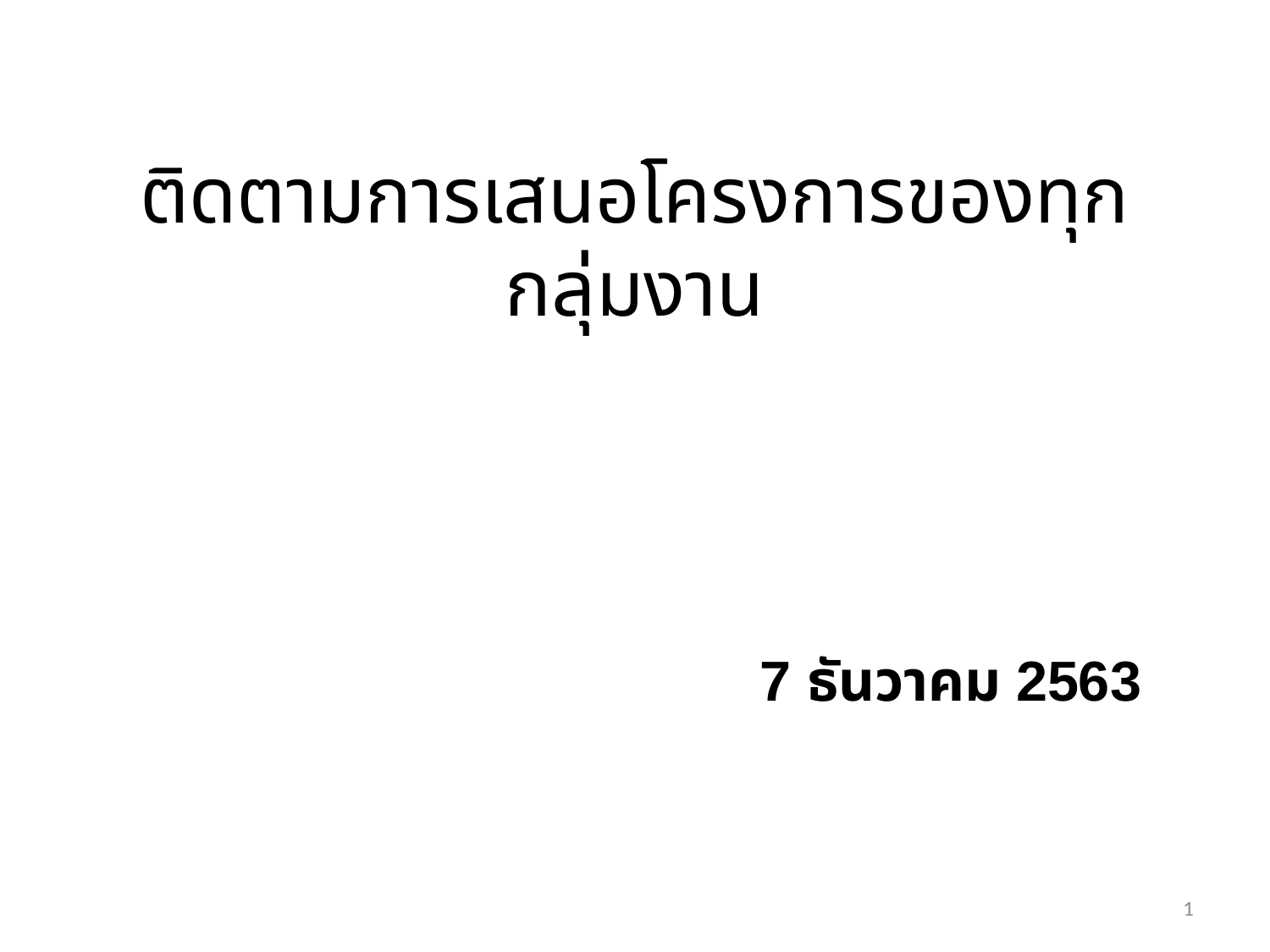

# ติดตามการเสนอโครงการของทุกกลุ่มงาน
7 ธันวาคม 2563
1